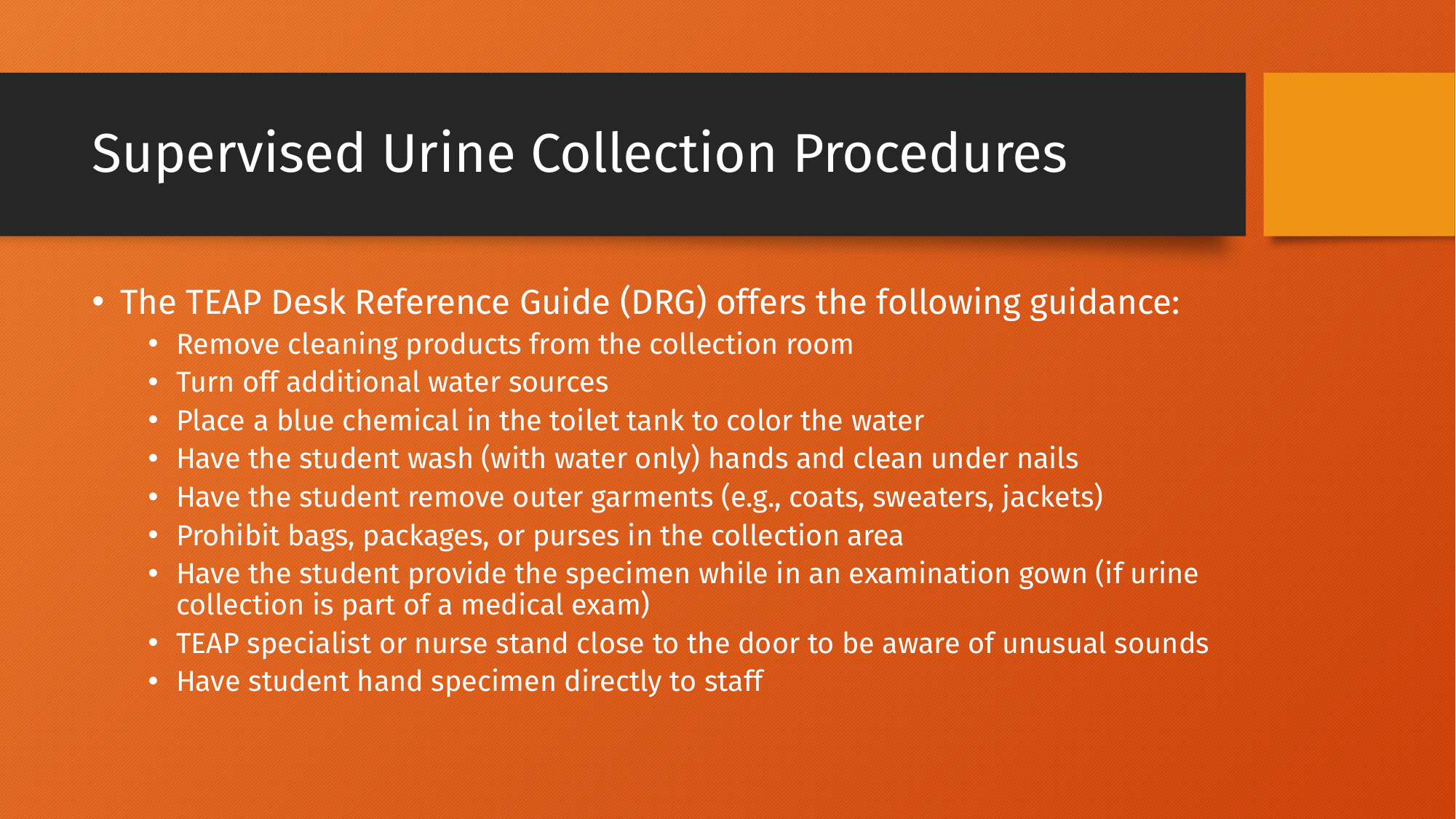

# Supervised Urine Collection Procedures
The TEAP Desk Reference Guide (DRG) offers the following guidance:
Remove cleaning products from the collection room
Turn off additional water sources
Place a blue chemical in the toilet tank to color the water
Have the student wash (with water only) hands and clean under nails
Have the student remove outer garments (e.g., coats, sweaters, jackets)
Prohibit bags, packages, or purses in the collection area
Have the student provide the specimen while in an examination gown (if urine collection is part of a medical exam)
TEAP specialist or nurse stand close to the door to be aware of unusual sounds
Have student hand specimen directly to staff